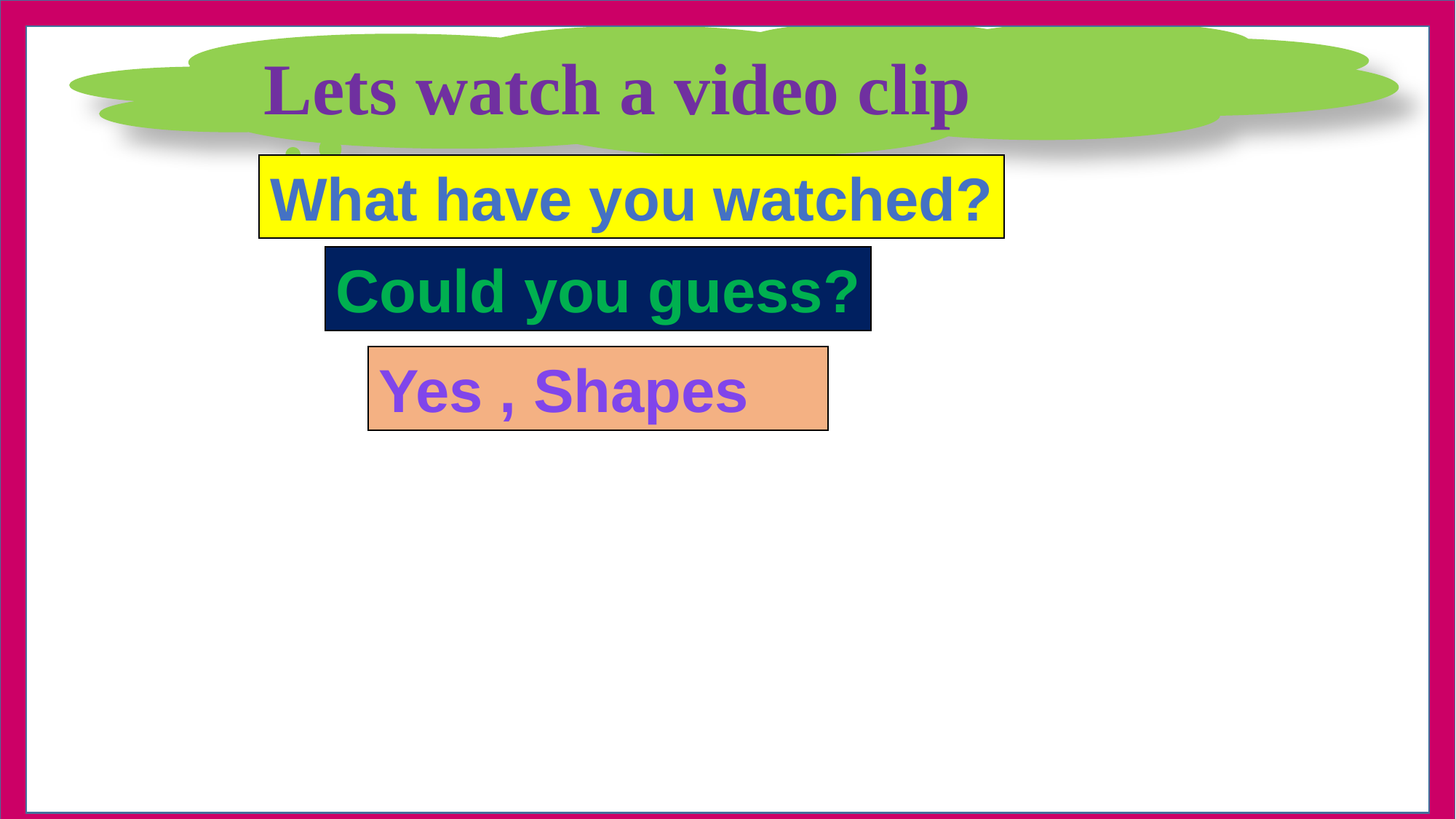

Lets watch a video clip
What have you watched?
Could you guess?
Yes , Shapes